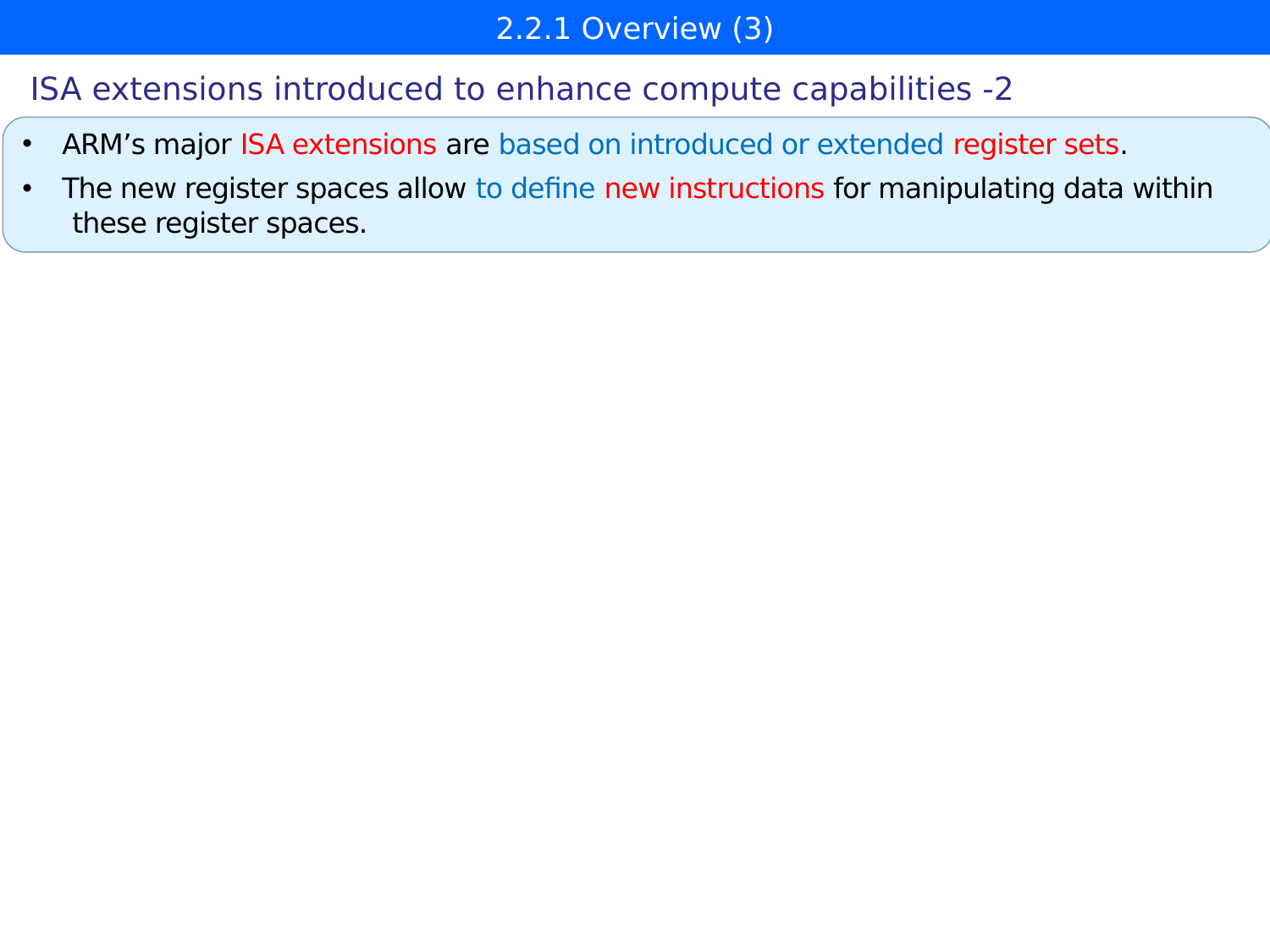

# 2.2.1 Overview (3)
ISA extensions introduced to enhance compute capabilities -2

ARM’s major ISA extensions are based on introduced or extended register sets.
The new register spaces allow to define new instructions for manipulating data within
      these register spaces.